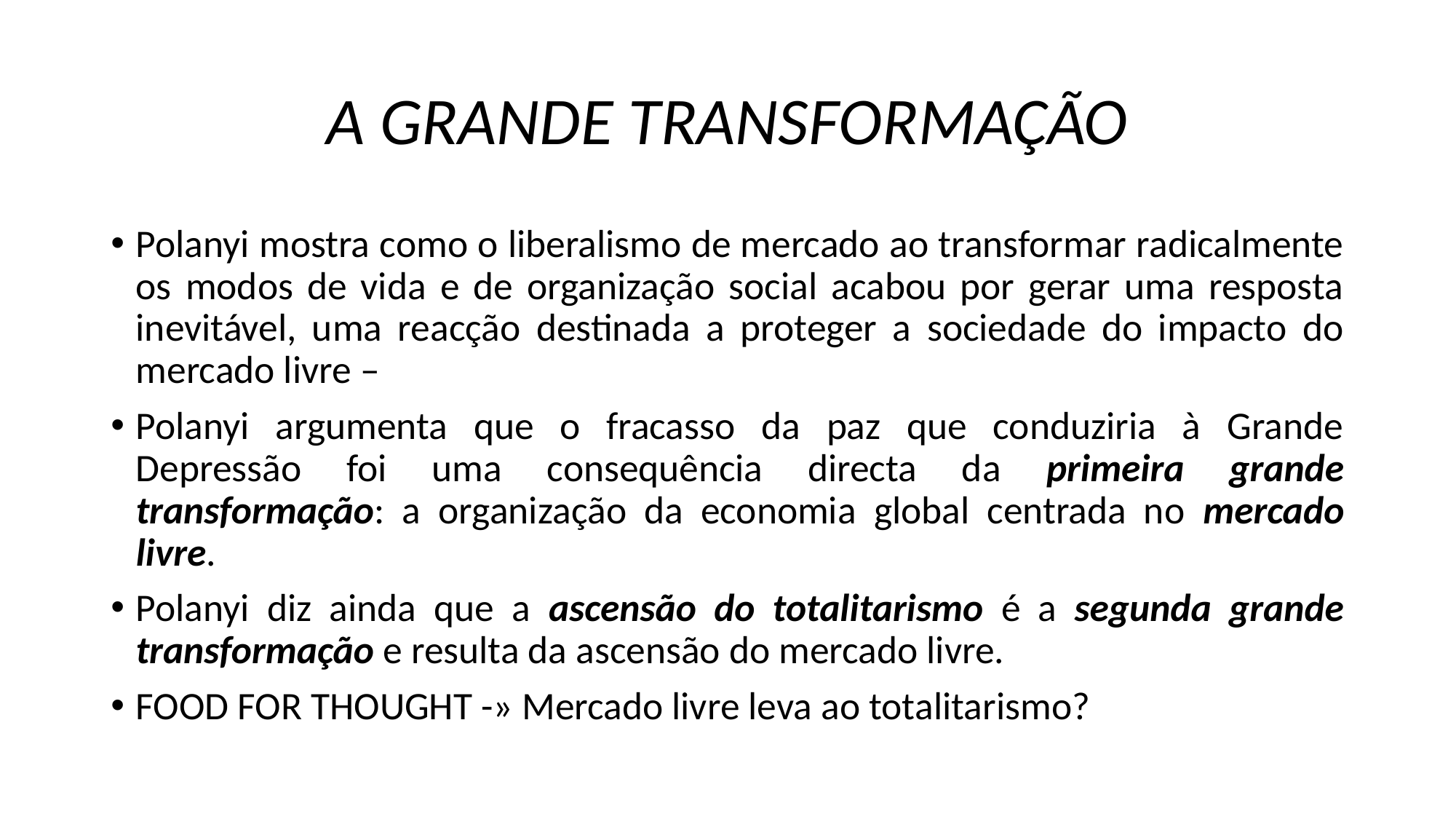

# A GRANDE TRANSFORMAÇÃO
Polanyi mostra como o liberalismo de mercado ao transformar radicalmente os modos de vida e de organização social acabou por gerar uma resposta inevitável, uma reacção destinada a proteger a sociedade do impacto do mercado livre –
Polanyi argumenta que o fracasso da paz que conduziria à Grande Depressão foi uma consequência directa da primeira grande transformação: a organização da economia global centrada no mercado livre.
Polanyi diz ainda que a ascensão do totalitarismo é a segunda grande transformação e resulta da ascensão do mercado livre.
FOOD FOR THOUGHT -» Mercado livre leva ao totalitarismo?